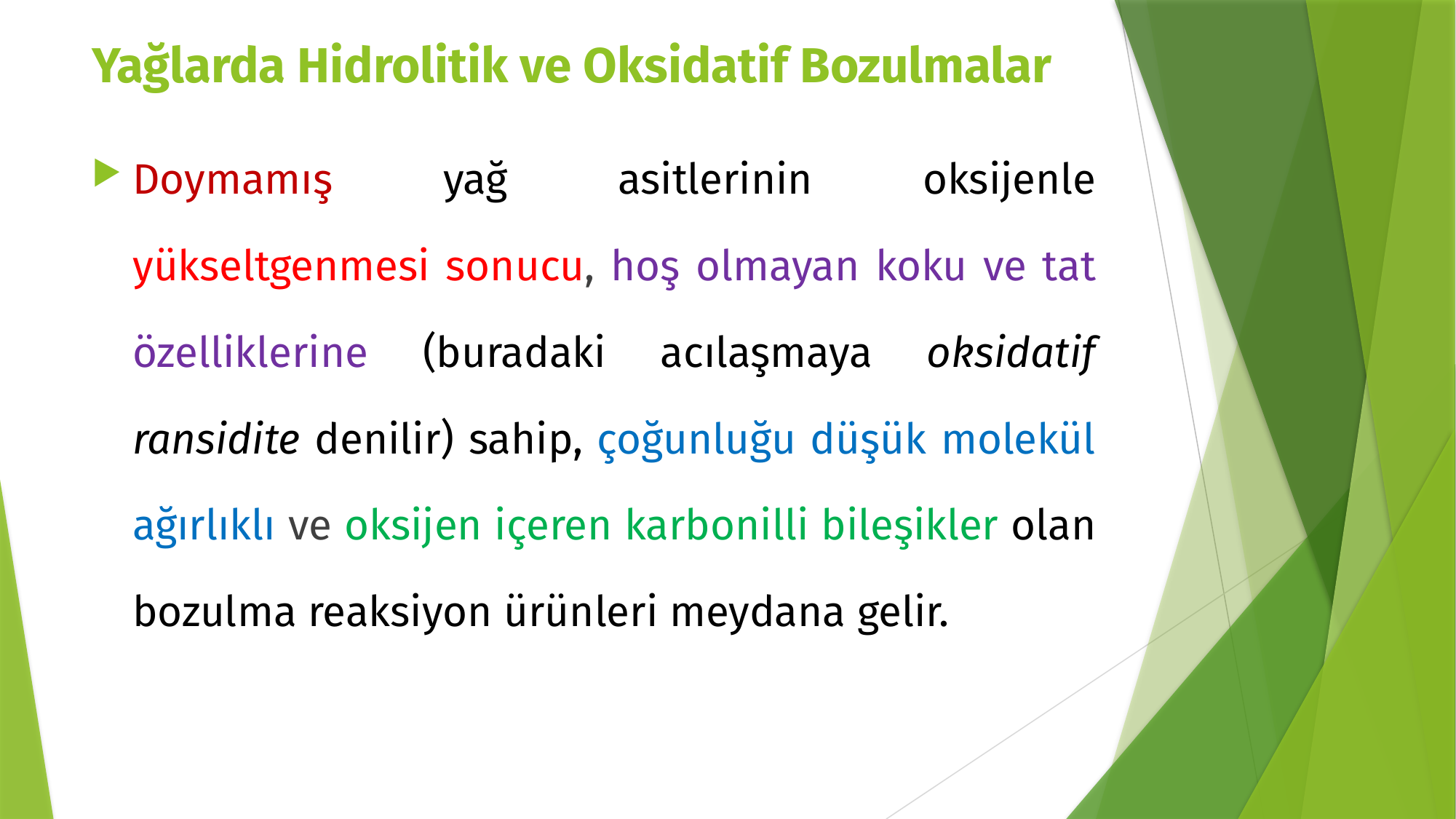

Yağlarda Hidrolitik ve Oksidatif Bozulmalar
Doymamış yağ asitlerinin oksijenle yükseltgenmesi sonucu, hoş olmayan koku ve tat özelliklerine (buradaki acılaşmaya oksidatif ransidite denilir) sahip, çoğunluğu düşük molekül ağırlıklı ve oksijen içeren karbonilli bileşikler olan bozulma reaksiyon ürünleri meydana gelir.